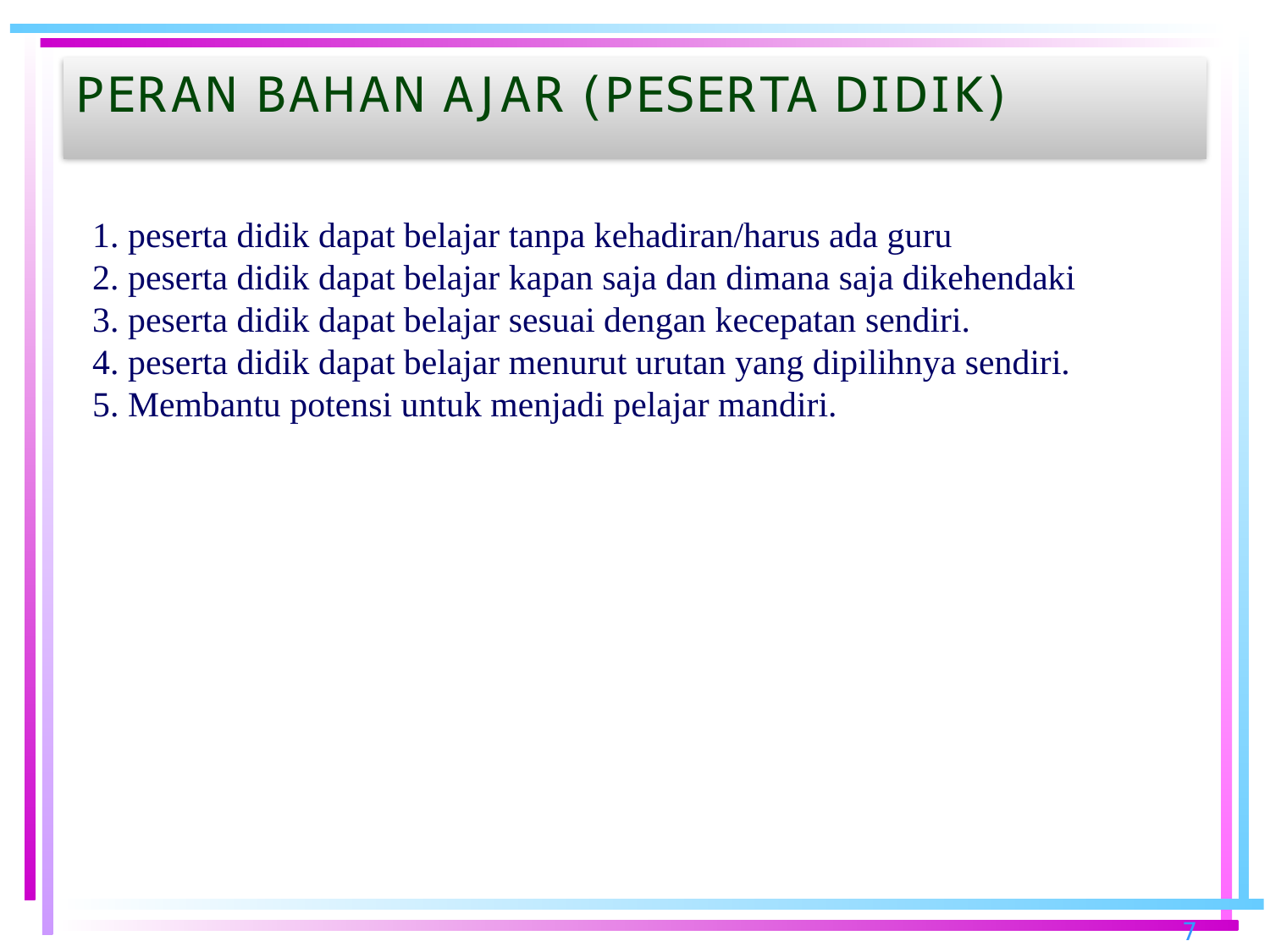

# Peran bahan ajar (peserta didik)

1. peserta didik dapat belajar tanpa kehadiran/harus ada guru
2. peserta didik dapat belajar kapan saja dan dimana saja dikehendaki
3. peserta didik dapat belajar sesuai dengan kecepatan sendiri.
4. peserta didik dapat belajar menurut urutan yang dipilihnya sendiri.
5. Membantu potensi untuk menjadi pelajar mandiri.
7